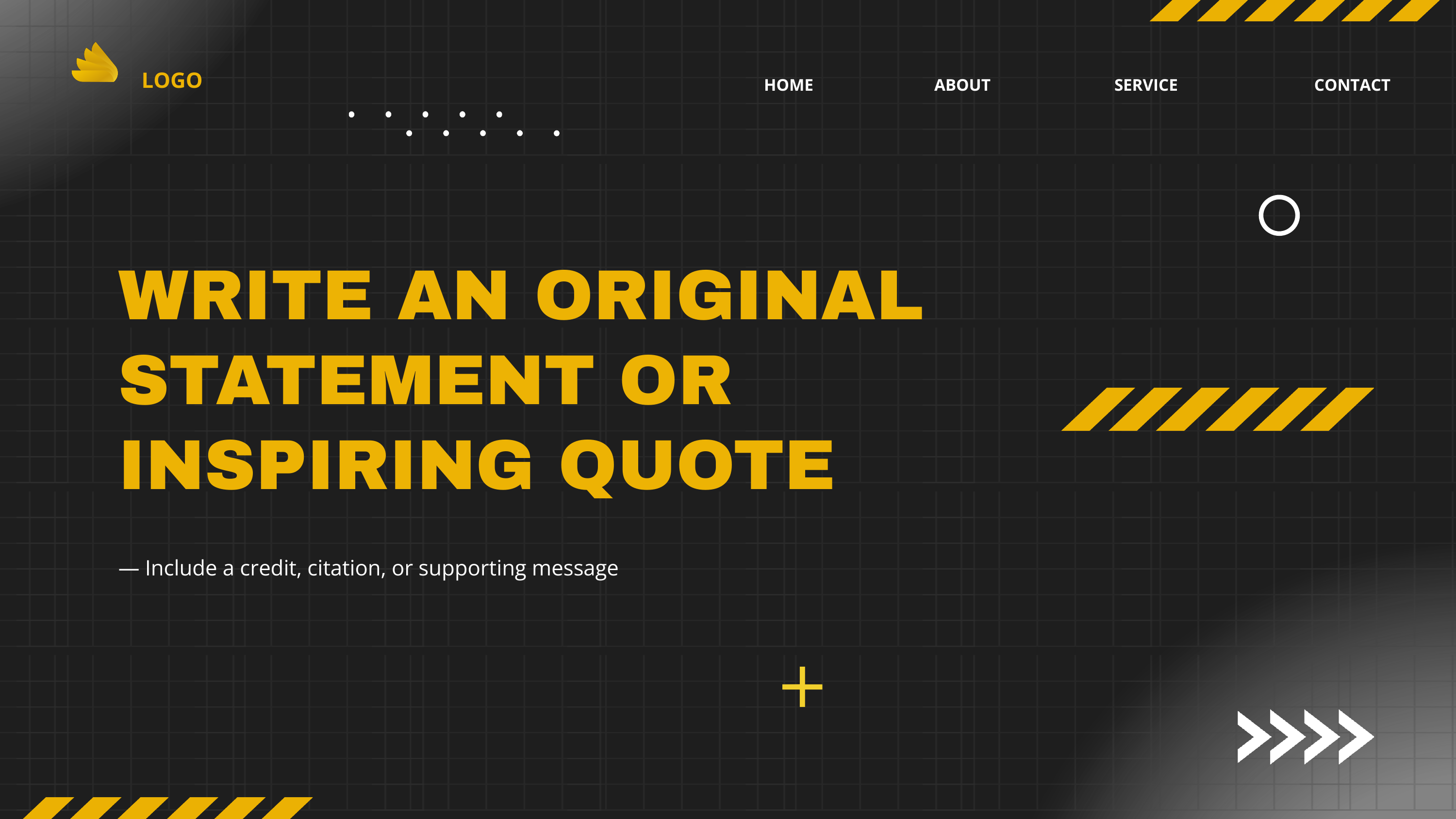

LOGO
HOME
ABOUT
SERVICE
CONTACT

WRITE AN ORIGINAL STATEMENT OR INSPIRING QUOTE

— Include a credit, citation, or supporting message